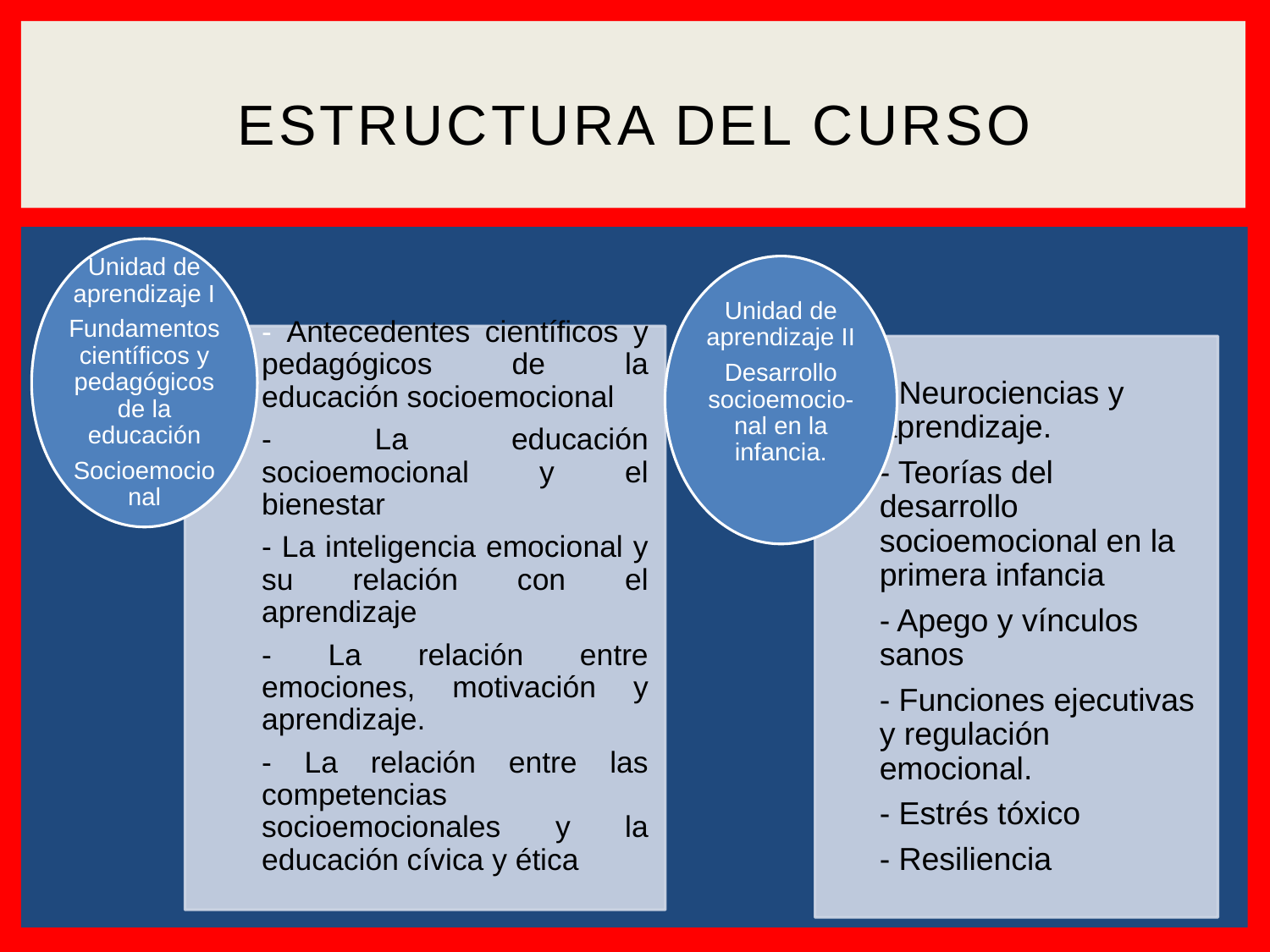

# Estructura DEL CURSO
- Antecedentes científicos y pedagógicos de la educación socioemocional
- La educación socioemocional y el bienestar
- La inteligencia emocional y su relación con el aprendizaje
- La relación entre emociones, motivación y aprendizaje.
- La relación entre las competencias socioemocionales y la educación cívica y ética

Unidad de aprendizaje I
Fundamentos científicos y pedagógicos de la educación
Socioemocio nal
- Neurociencias y        aprendizaje.
- Teorías del desarrollo socioemocional en la primera infancia
- Apego y vínculos sanos
- Funciones ejecutivas y regulación emocional.
- Estrés tóxico
- Resiliencia
Unidad de aprendizaje II
Desarrollo socioemocio- nal en la infancia.